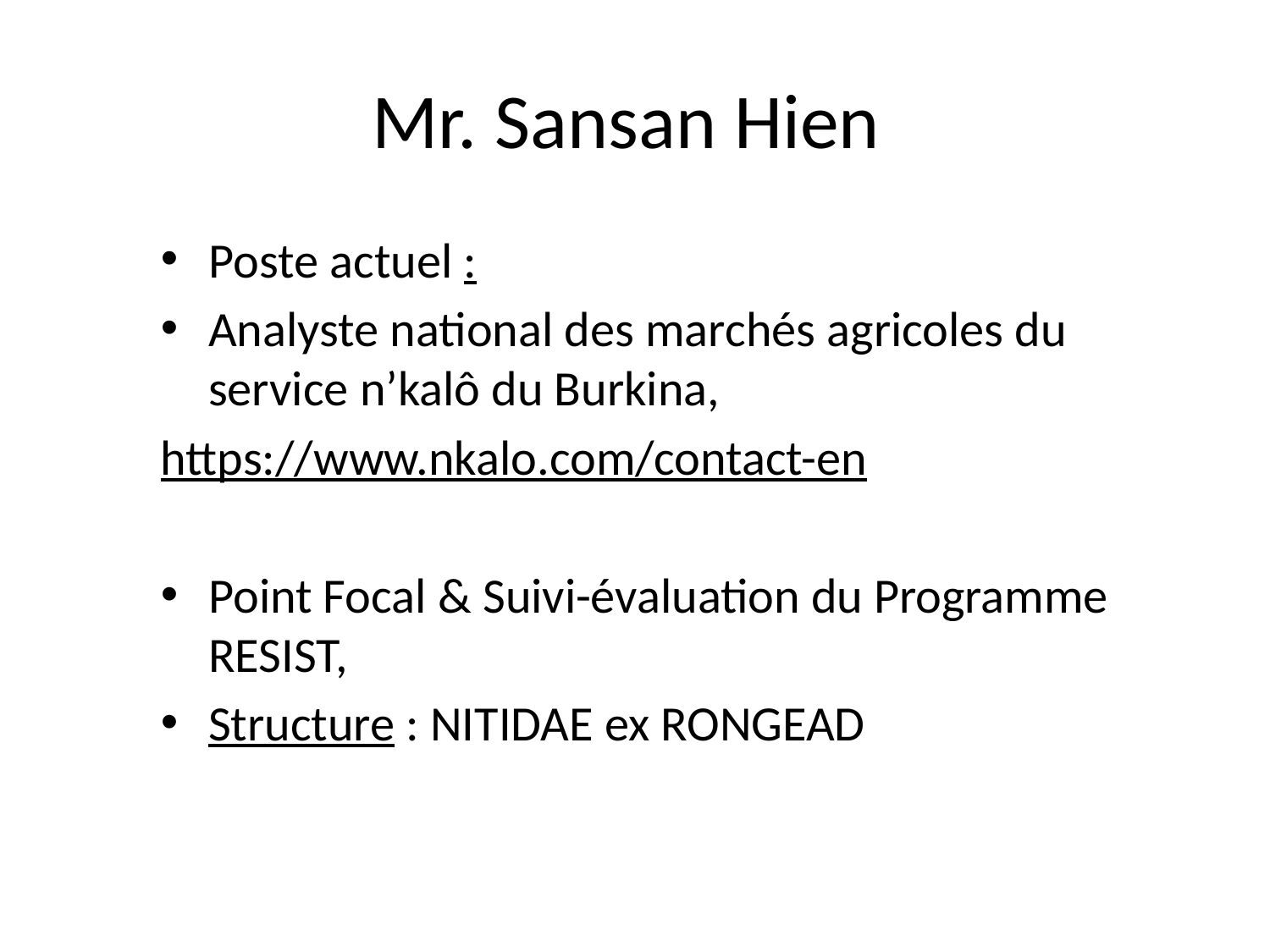

# Mr. Sansan Hien
Poste actuel :
Analyste national des marchés agricoles du service n’kalô du Burkina,
https://www.nkalo.com/contact-en

Point Focal & Suivi-évaluation du Programme RESIST,
Structure : NITIDAE ex RONGEAD